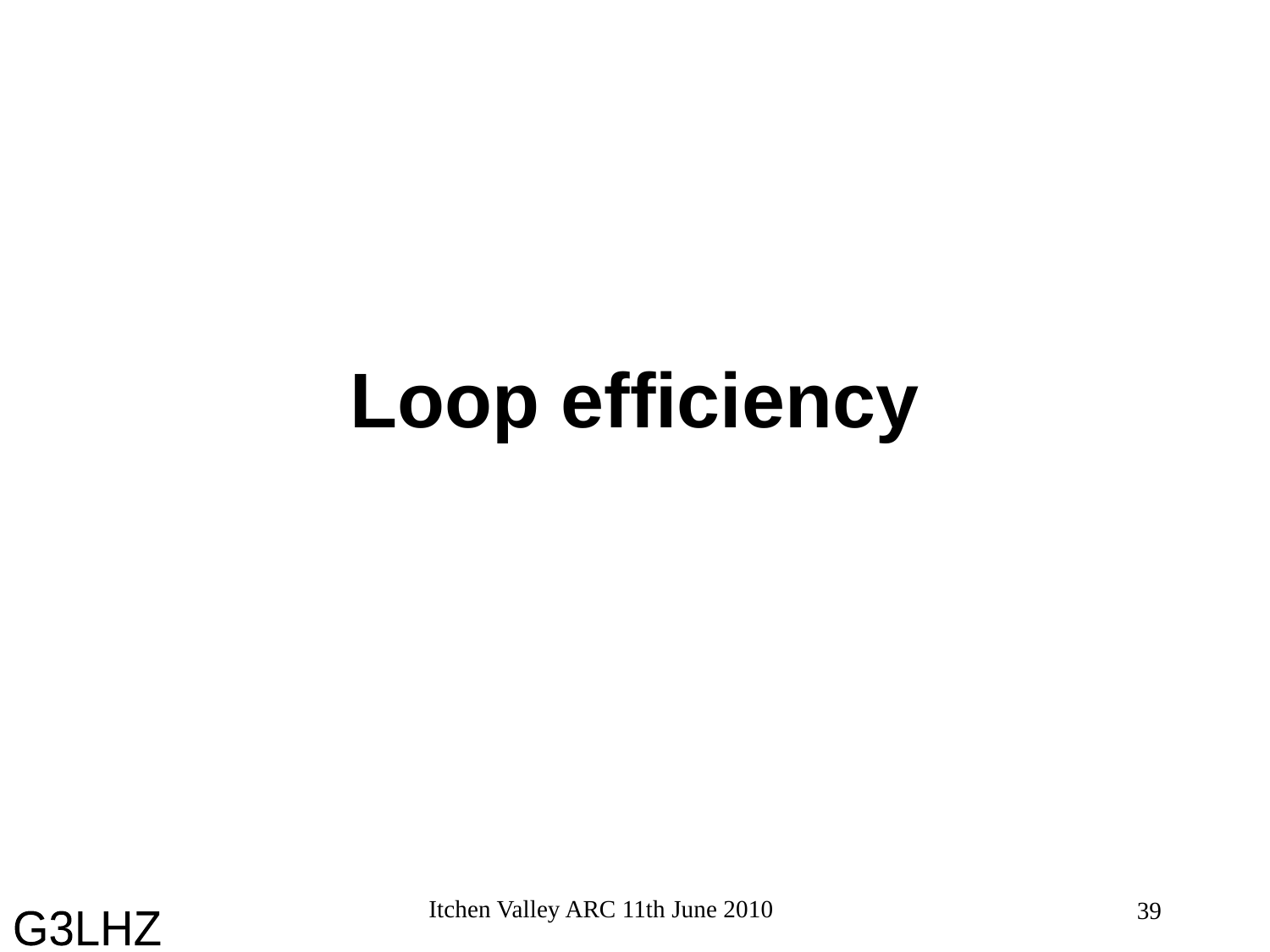

# Loop efficiency
Itchen Valley ARC 11th June 2010
39